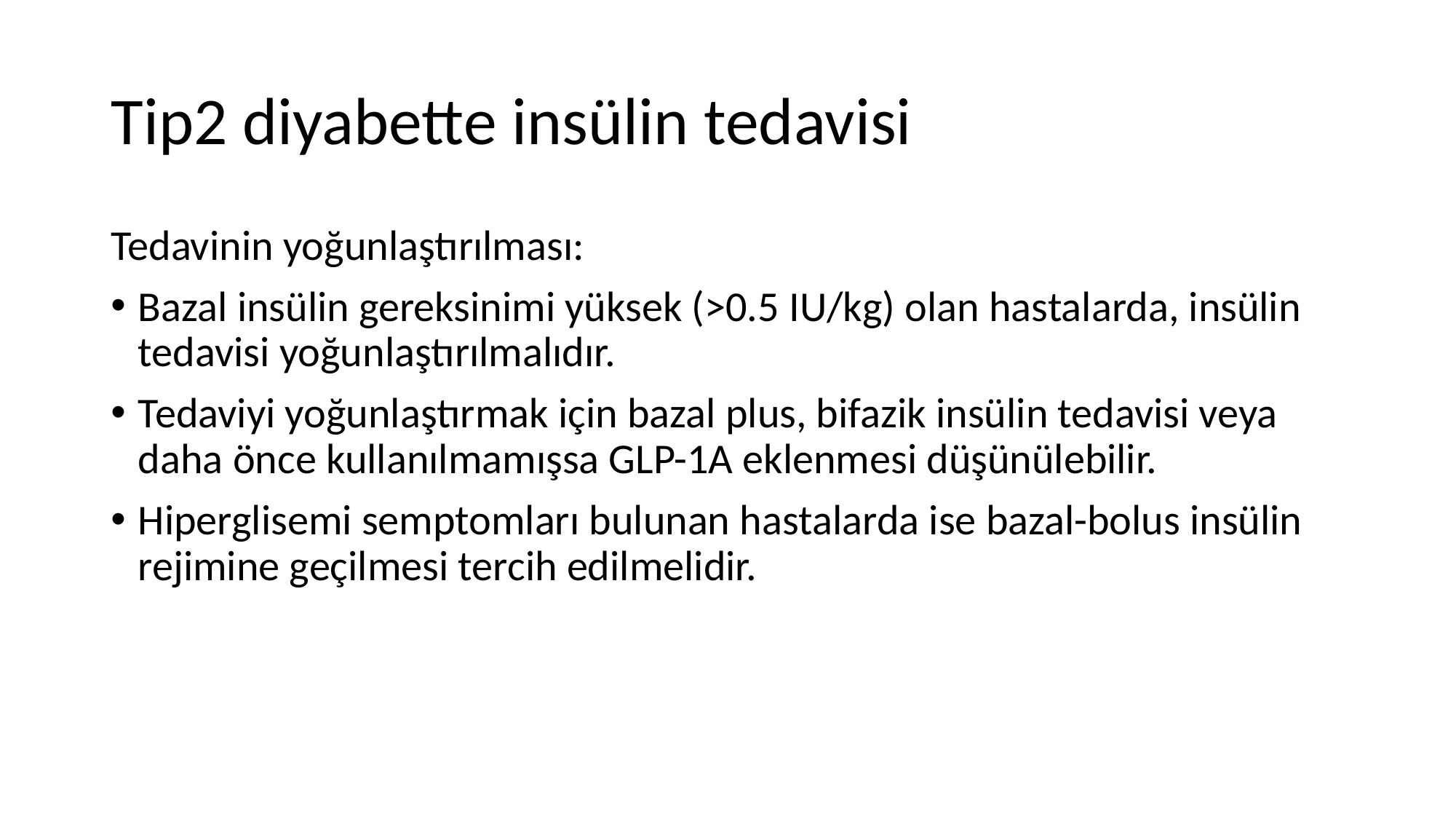

# Tip2 diyabette insülin tedavisi
Tedavinin yoğunlaştırılması:
Bazal insülin gereksinimi yüksek (>0.5 IU/kg) olan hastalarda, insülin tedavisi yoğunlaştırılmalıdır.
Tedaviyi yoğunlaştırmak için bazal plus, bifazik insülin tedavisi veya daha önce kullanılmamışsa GLP-1A eklenmesi düşünülebilir.
Hiperglisemi semptomları bulunan hastalarda ise bazal-bolus insülin rejimine geçilmesi tercih edilmelidir.